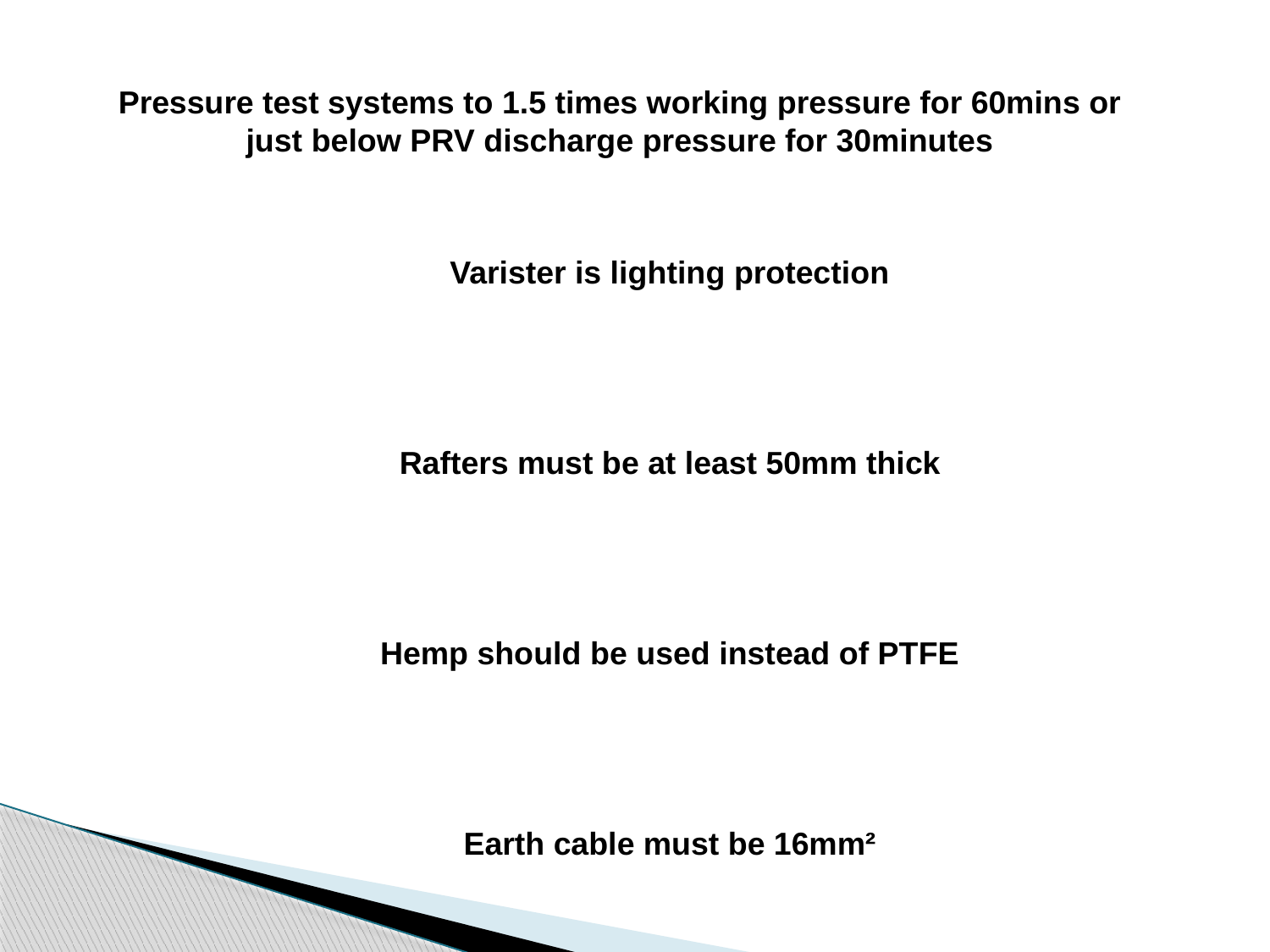

Pressure test systems to 1.5 times working pressure for 60mins or just below PRV discharge pressure for 30minutes
Varister is lighting protection

Rafters must be at least 50mm thick

Hemp should be used instead of PTFE

Earth cable must be 16mm²